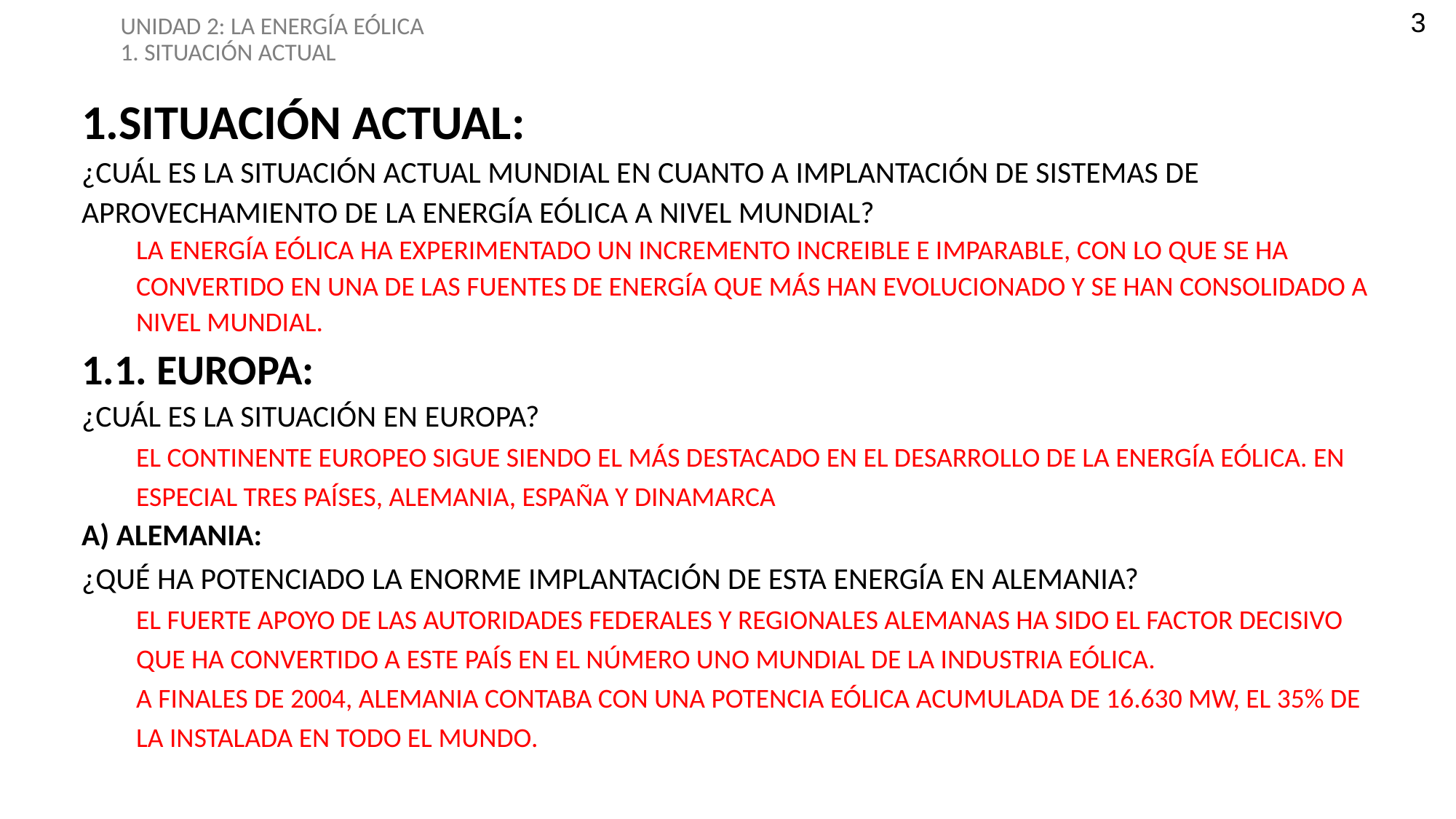

UNIDAD 2: LA ENERGÍA EÓLICA
1. SITUACIÓN ACTUAL
3
SITUACIÓN ACTUAL:
¿CUÁL ES LA SITUACIÓN ACTUAL MUNDIAL EN CUANTO A IMPLANTACIÓN DE SISTEMAS DE APROVECHAMIENTO DE LA ENERGÍA EÓLICA A NIVEL MUNDIAL?
LA ENERGÍA EÓLICA HA EXPERIMENTADO UN INCREMENTO INCREIBLE E IMPARABLE, CON LO QUE SE HA CONVERTIDO EN UNA DE LAS FUENTES DE ENERGÍA QUE MÁS HAN EVOLUCIONADO Y SE HAN CONSOLIDADO A NIVEL MUNDIAL.
1.1. EUROPA:
¿CUÁL ES LA SITUACIÓN EN EUROPA?
EL CONTINENTE EUROPEO SIGUE SIENDO EL MÁS DESTACADO EN EL DESARROLLO DE LA ENERGÍA EÓLICA. EN ESPECIAL TRES PAÍSES, ALEMANIA, ESPAÑA Y DINAMARCA
A) ALEMANIA:
¿QUÉ HA POTENCIADO LA ENORME IMPLANTACIÓN DE ESTA ENERGÍA EN ALEMANIA?
EL FUERTE APOYO DE LAS AUTORIDADES FEDERALES Y REGIONALES ALEMANAS HA SIDO EL FACTOR DECISIVO QUE HA CONVERTIDO A ESTE PAÍS EN EL NÚMERO UNO MUNDIAL DE LA INDUSTRIA EÓLICA.
A FINALES DE 2004, ALEMANIA CONTABA CON UNA POTENCIA EÓLICA ACUMULADA DE 16.630 MW, EL 35% DE LA INSTALADA EN TODO EL MUNDO.